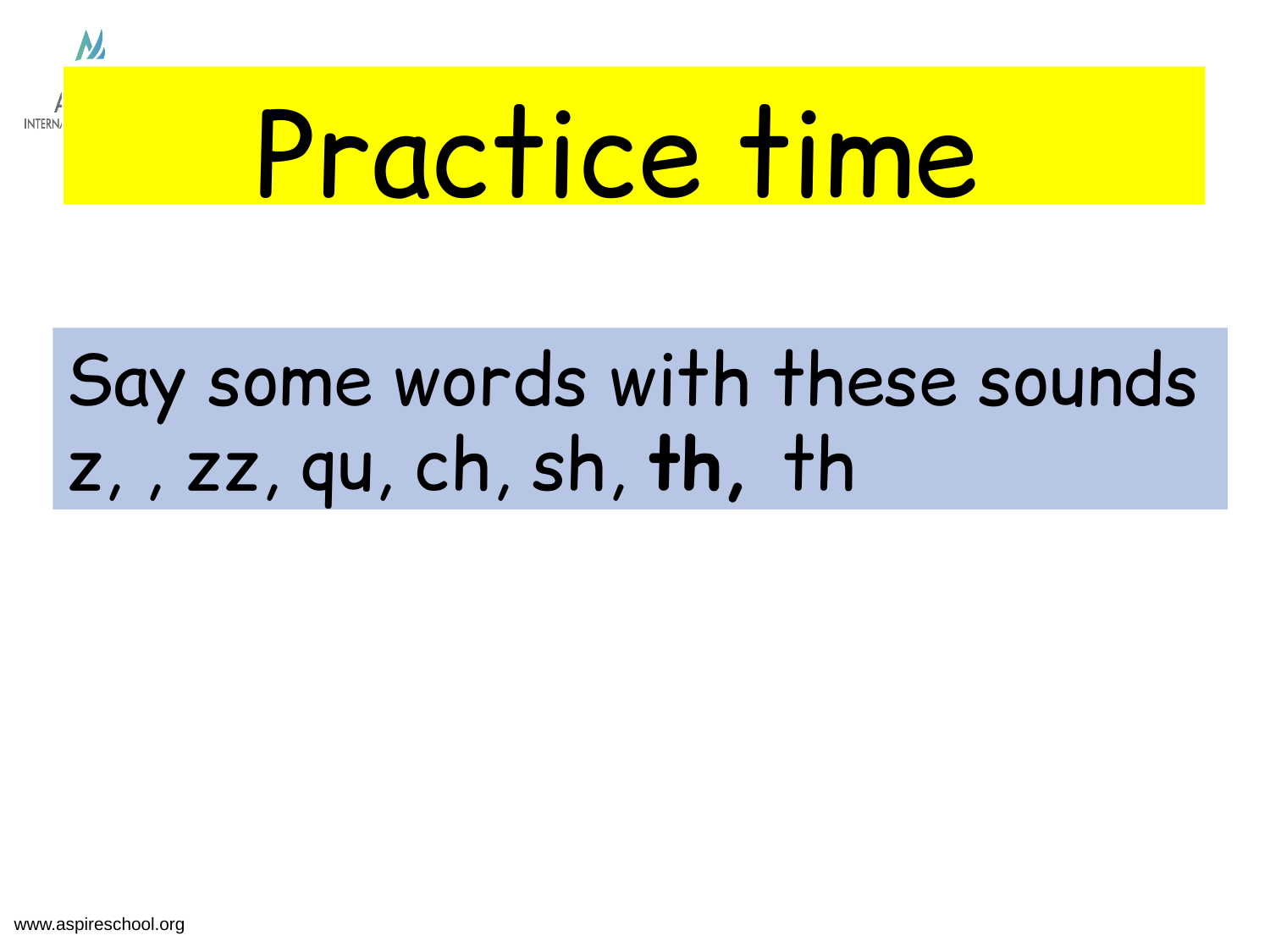

# Practice time
Say some words with these sounds
z, , zz, qu, ch, sh, th, th